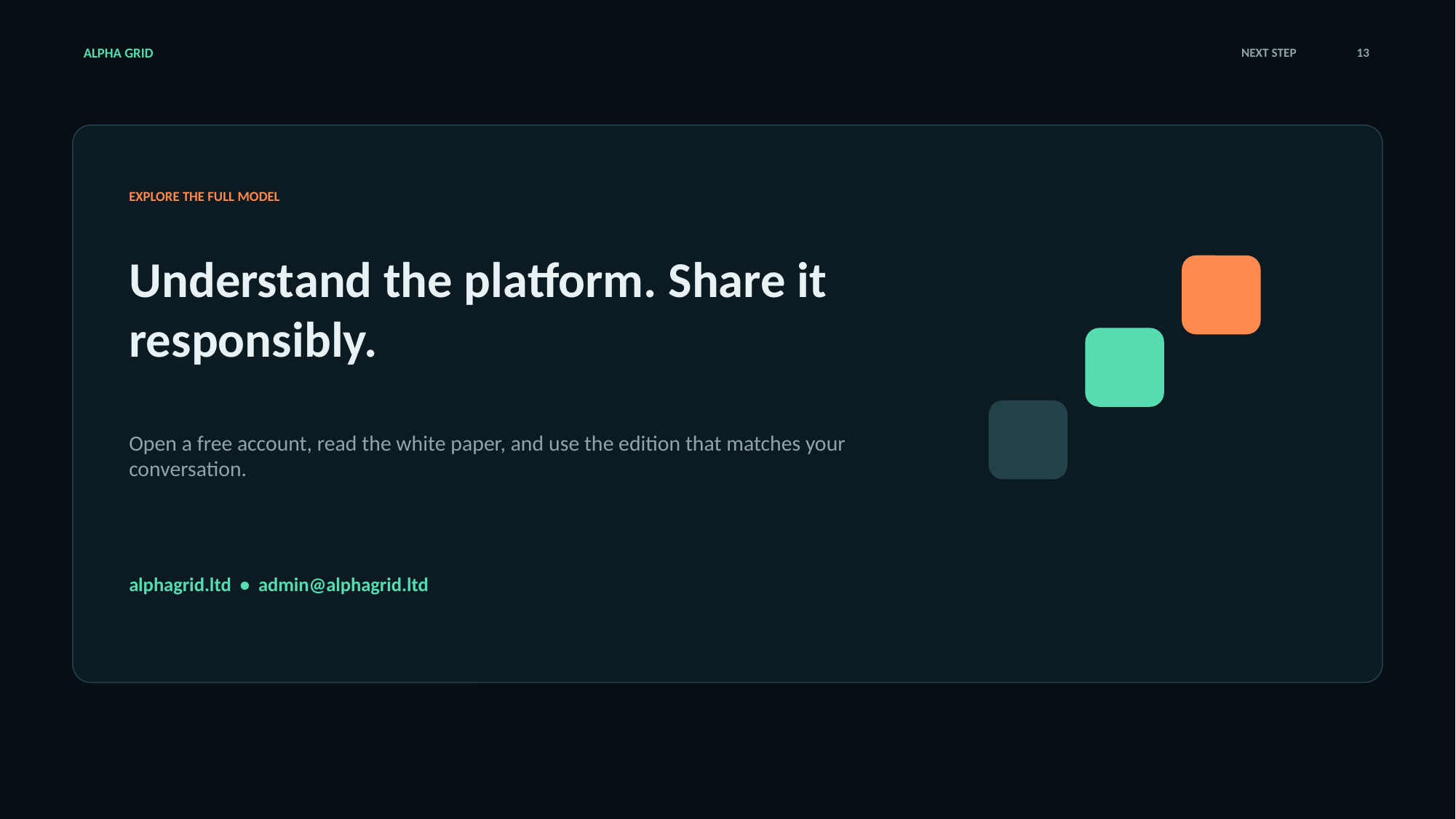

ALPHA GRID
NEXT STEP
13

EXPLORE THE FULL MODEL
Understand the platform. Share it responsibly.

Open a free account, read the white paper, and use the edition that matches your conversation.
alphagrid.ltd  •  admin@alphagrid.ltd